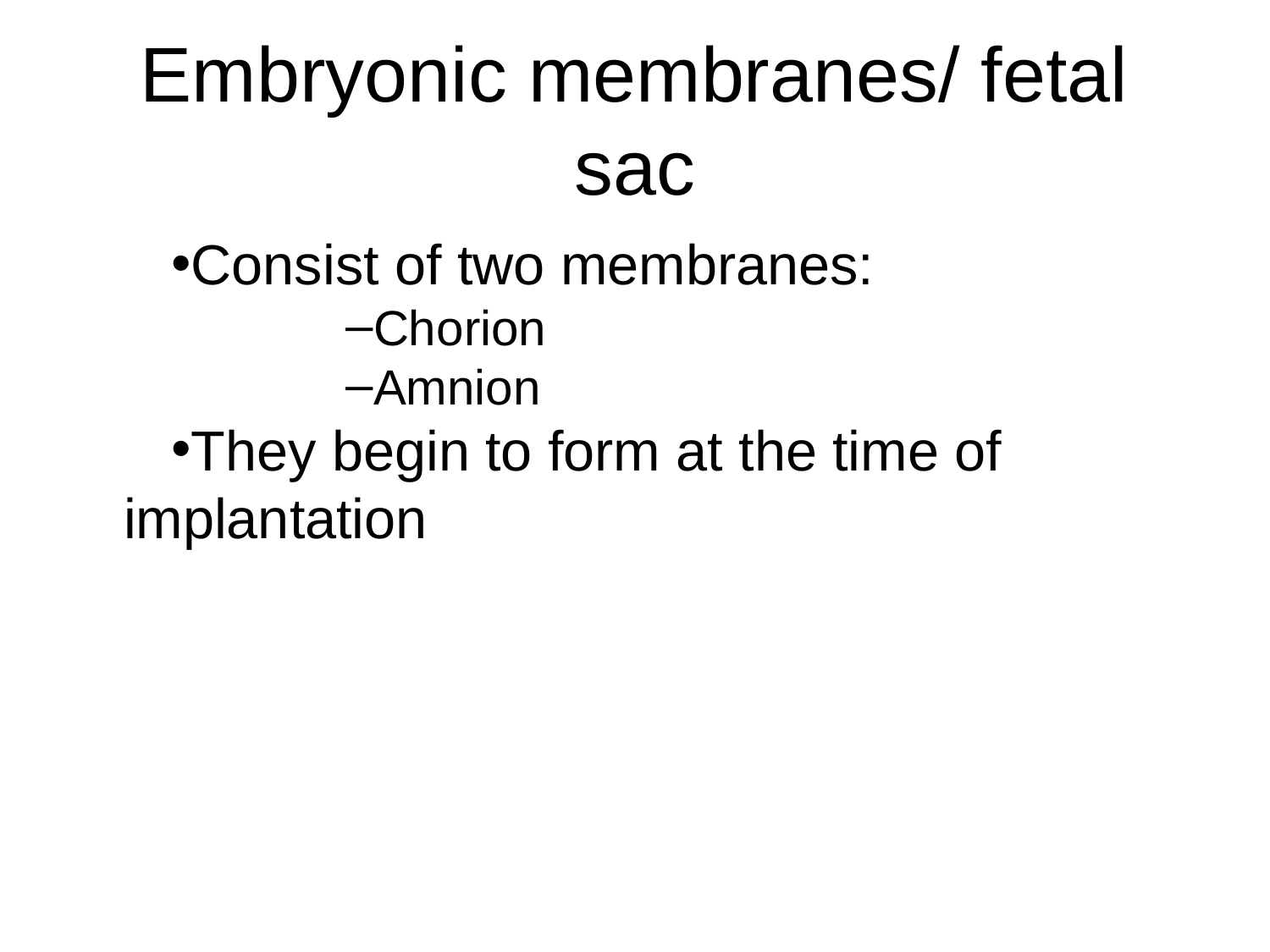

# Embryonic membranes/ fetal sac
Consist of two membranes:
Chorion
Amnion
They begin to form at the time of implantation